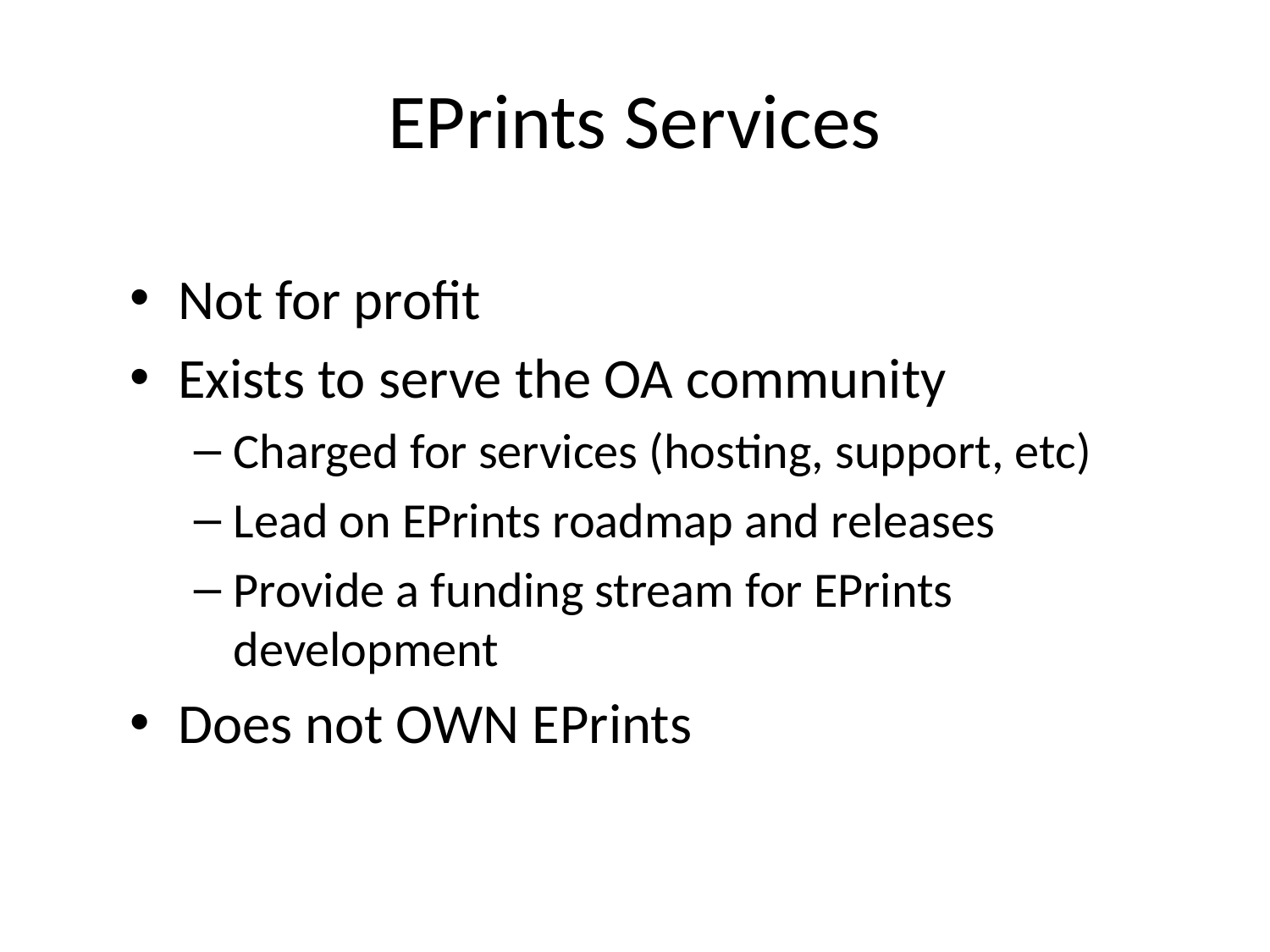

# EPrints Services
Not for profit
Exists to serve the OA community
Charged for services (hosting, support, etc)
Lead on EPrints roadmap and releases
Provide a funding stream for EPrints development
Does not OWN EPrints